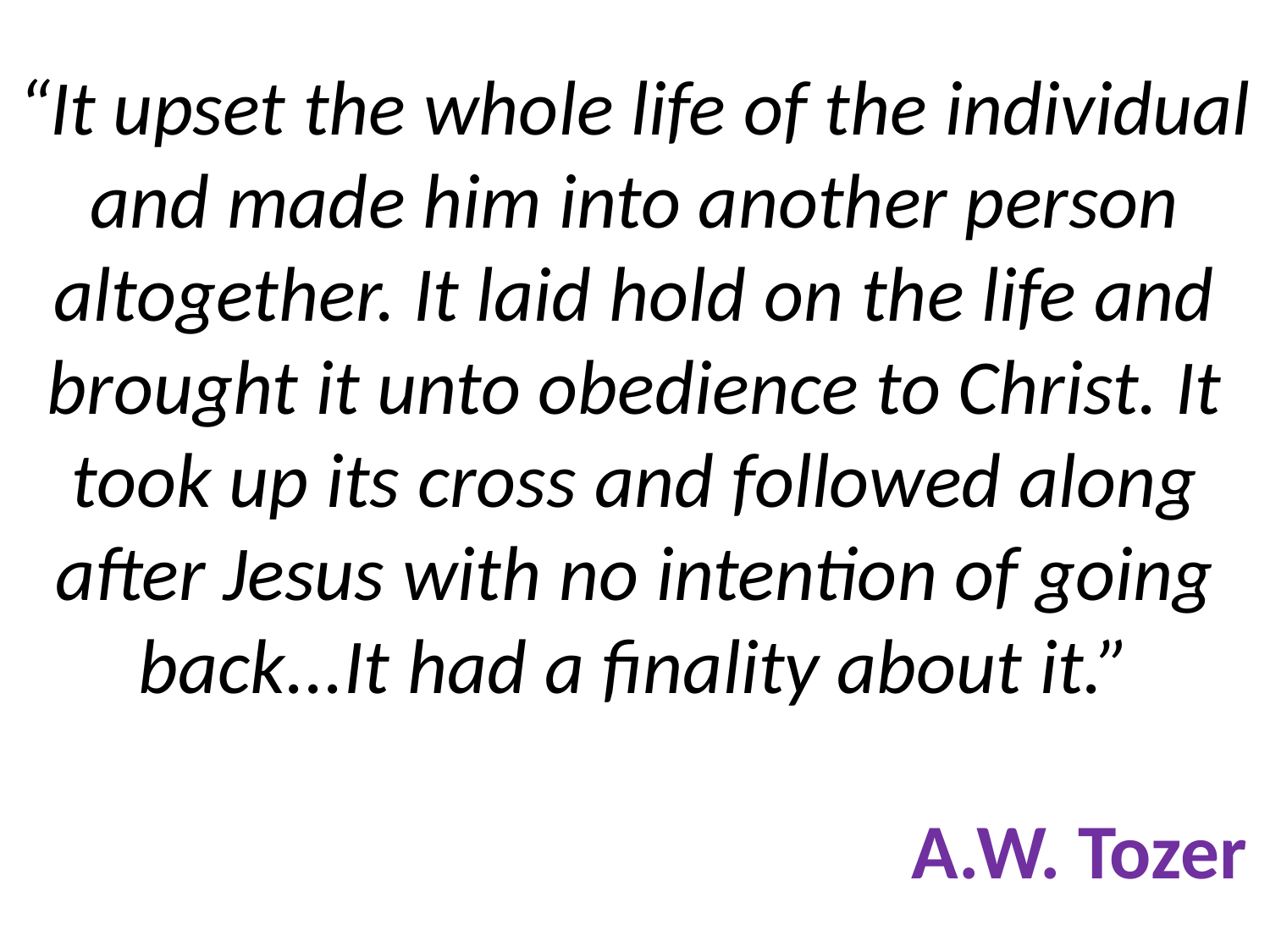

# “It upset the whole life of the individual and made him into another person altogether. It laid hold on the life and brought it unto obedience to Christ. It took up its cross and followed along after Jesus with no intention of going back...It had a finality about it.” A.W. Tozer